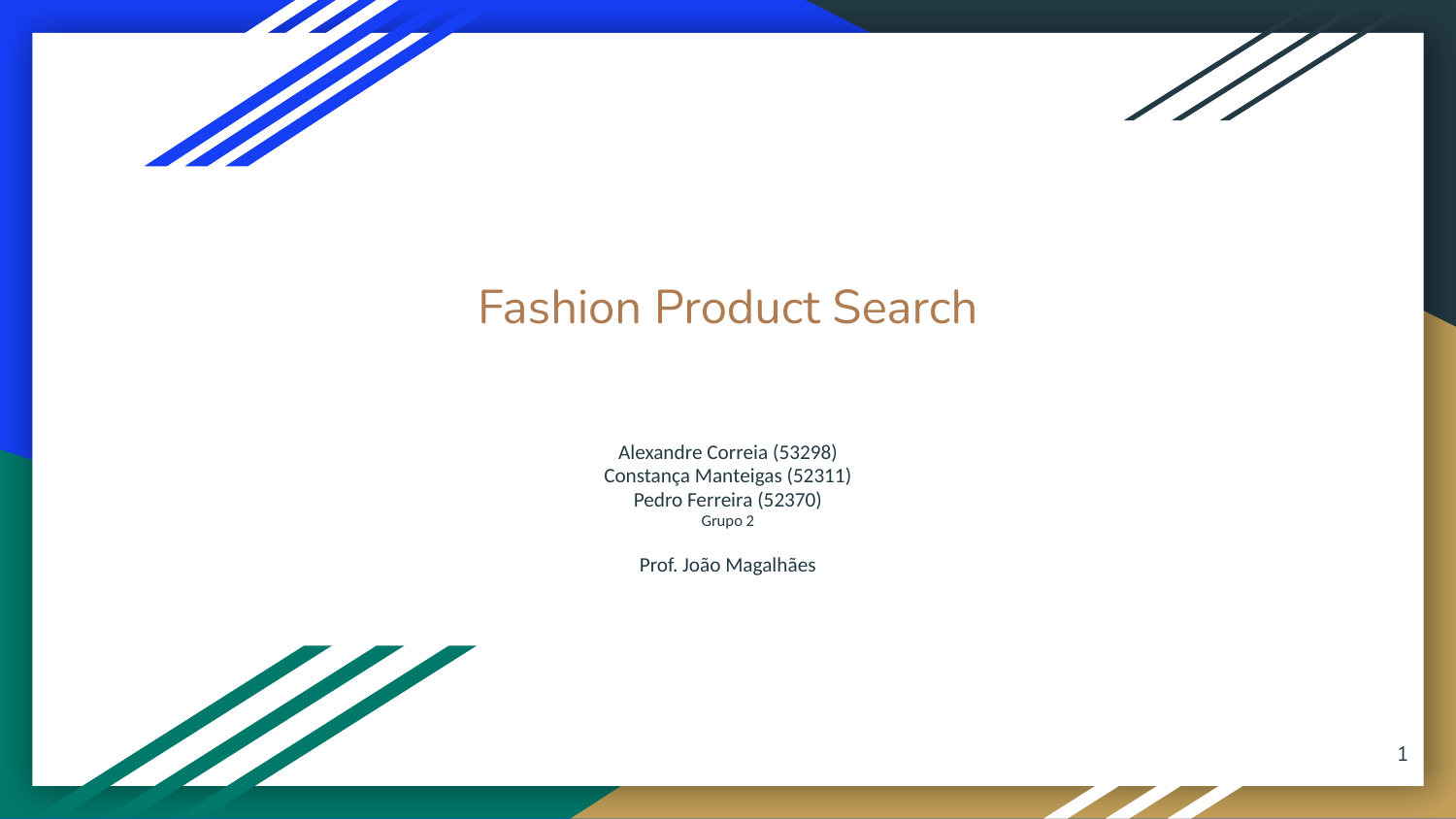

Fashion Product Search
Alexandre Correia (53298)
Constança Manteigas (52311)
Pedro Ferreira (52370)
Grupo 2
Prof. João Magalhães
1